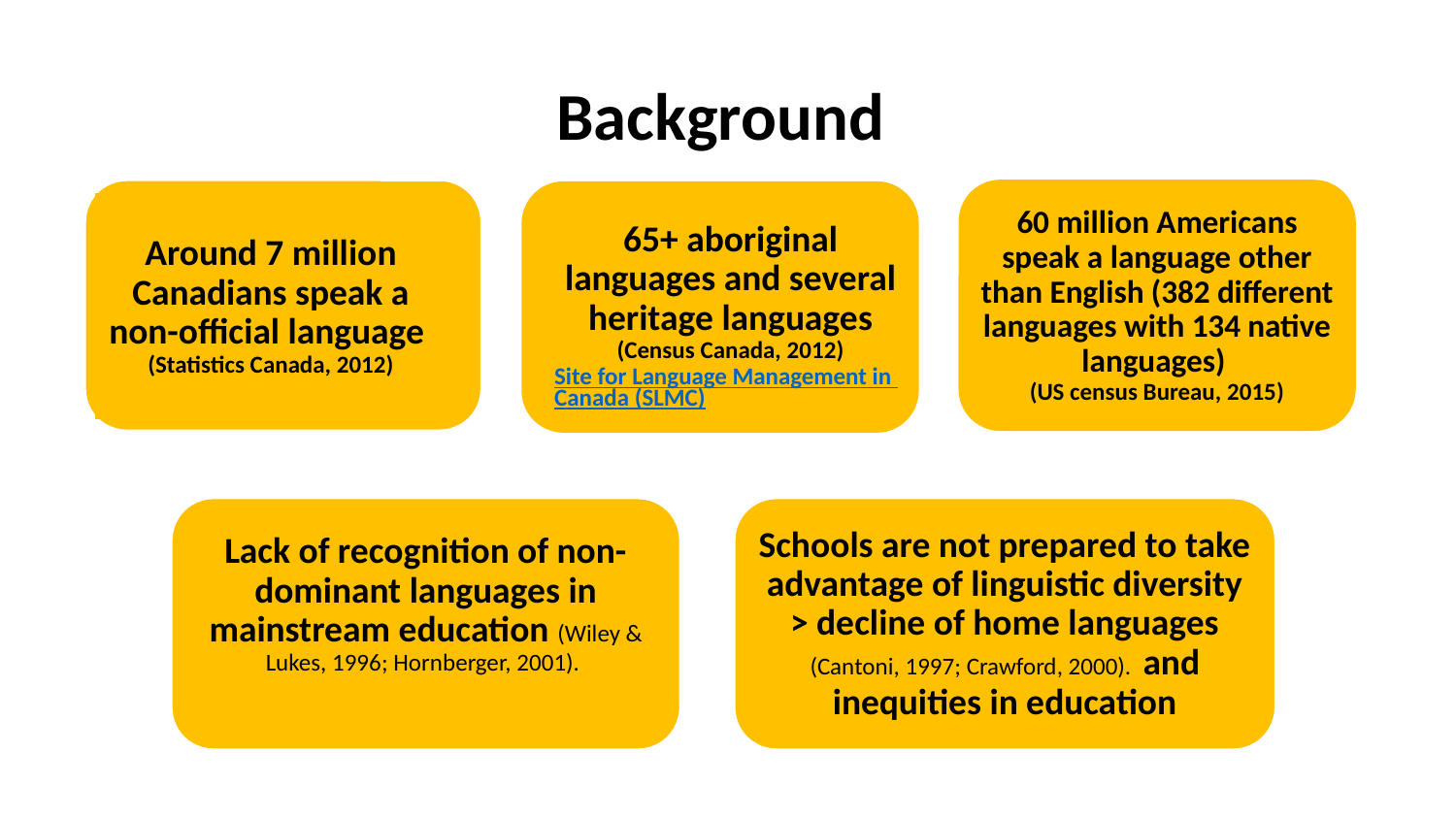

# Background

65+ aboriginal languages and several heritage languages (Census Canada, 2012)
Site for Language Management in Canada (SLMC)
60 million Americans speak a language other than English (382 different languages with 134 native languages)
(US census Bureau, 2015)
Around 7 million Canadians speak a non-official language
(Statistics Canada, 2012)
Schools are not prepared to take advantage of linguistic diversity > decline of home languages (Cantoni, 1997; Crawford, 2000).  and inequities in education
Lack of recognition of non-dominant languages in mainstream education (Wiley & Lukes, 1996; Hornberger, 2001).